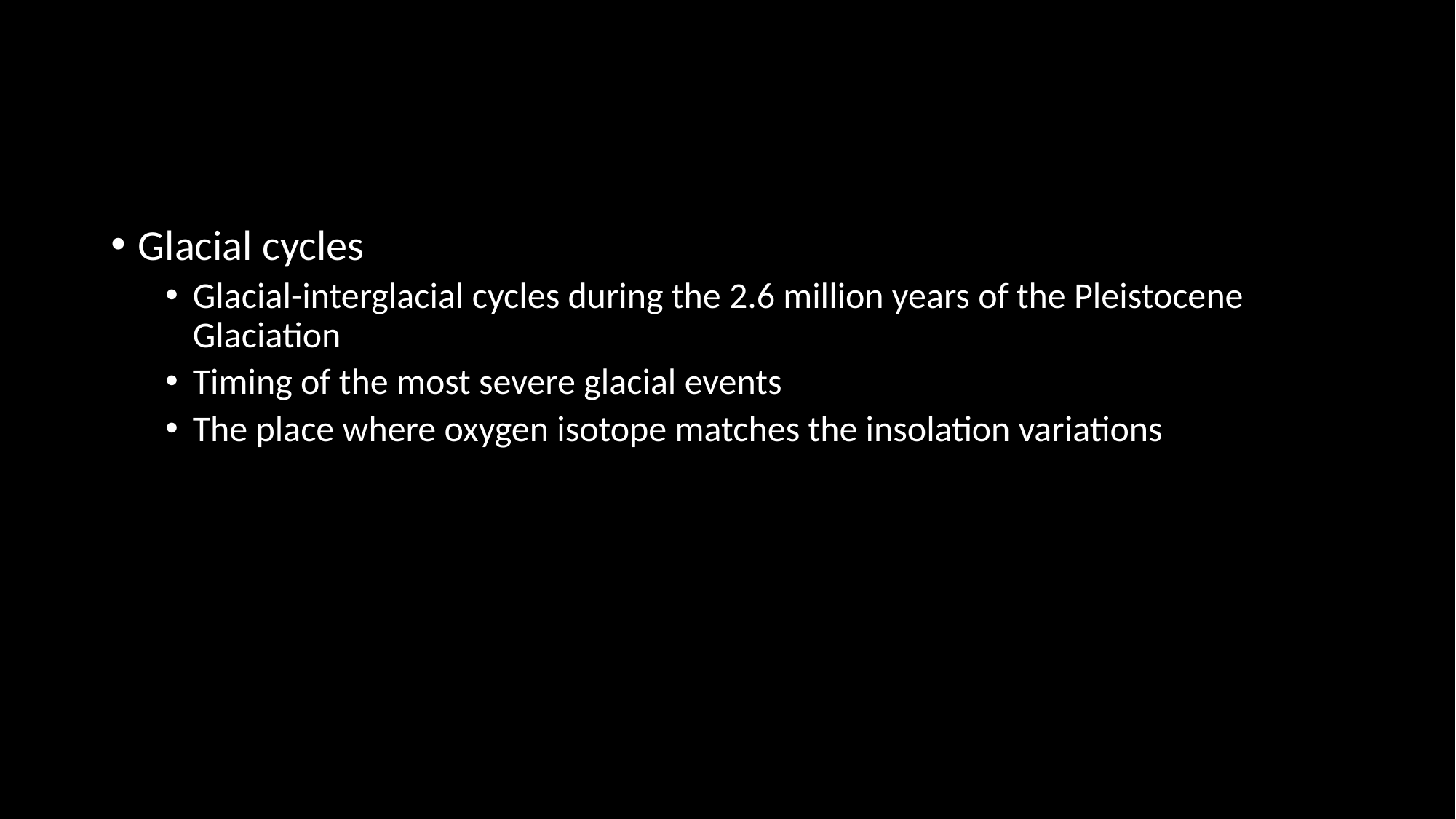

#
Glacial cycles
Glacial-interglacial cycles during the 2.6 million years of the Pleistocene Glaciation
Timing of the most severe glacial events
The place where oxygen isotope matches the insolation variations